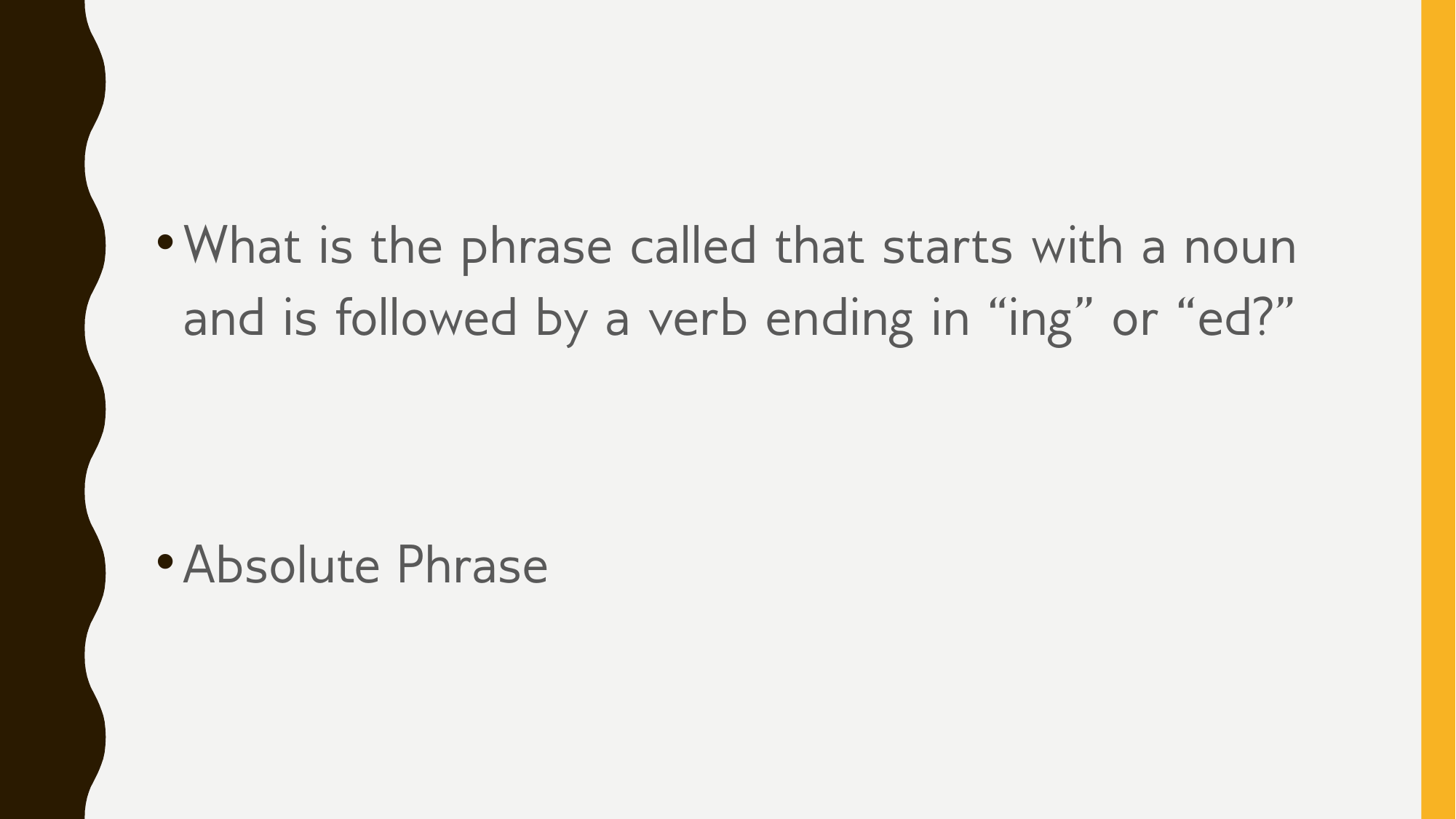

What is the phrase called that starts with a noun and is followed by a verb ending in “ing” or “ed?”

Absolute Phrase